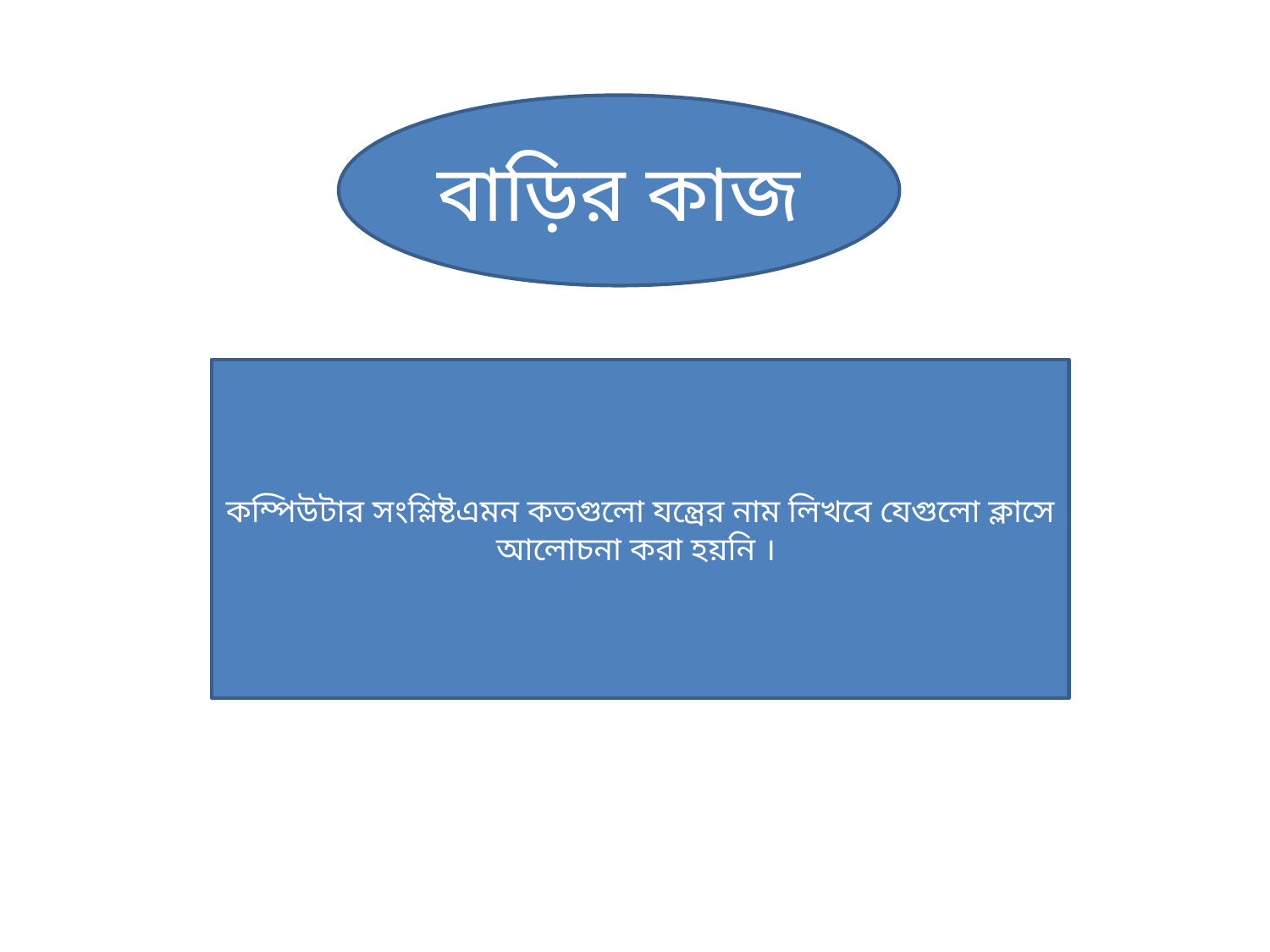

বাড়ির কাজ
কম্পিউটার সংশ্লিষ্টএমন কতগুলো যন্ত্রের নাম লিখবে যেগুলো ক্লাসে আলোচনা করা হয়নি ।